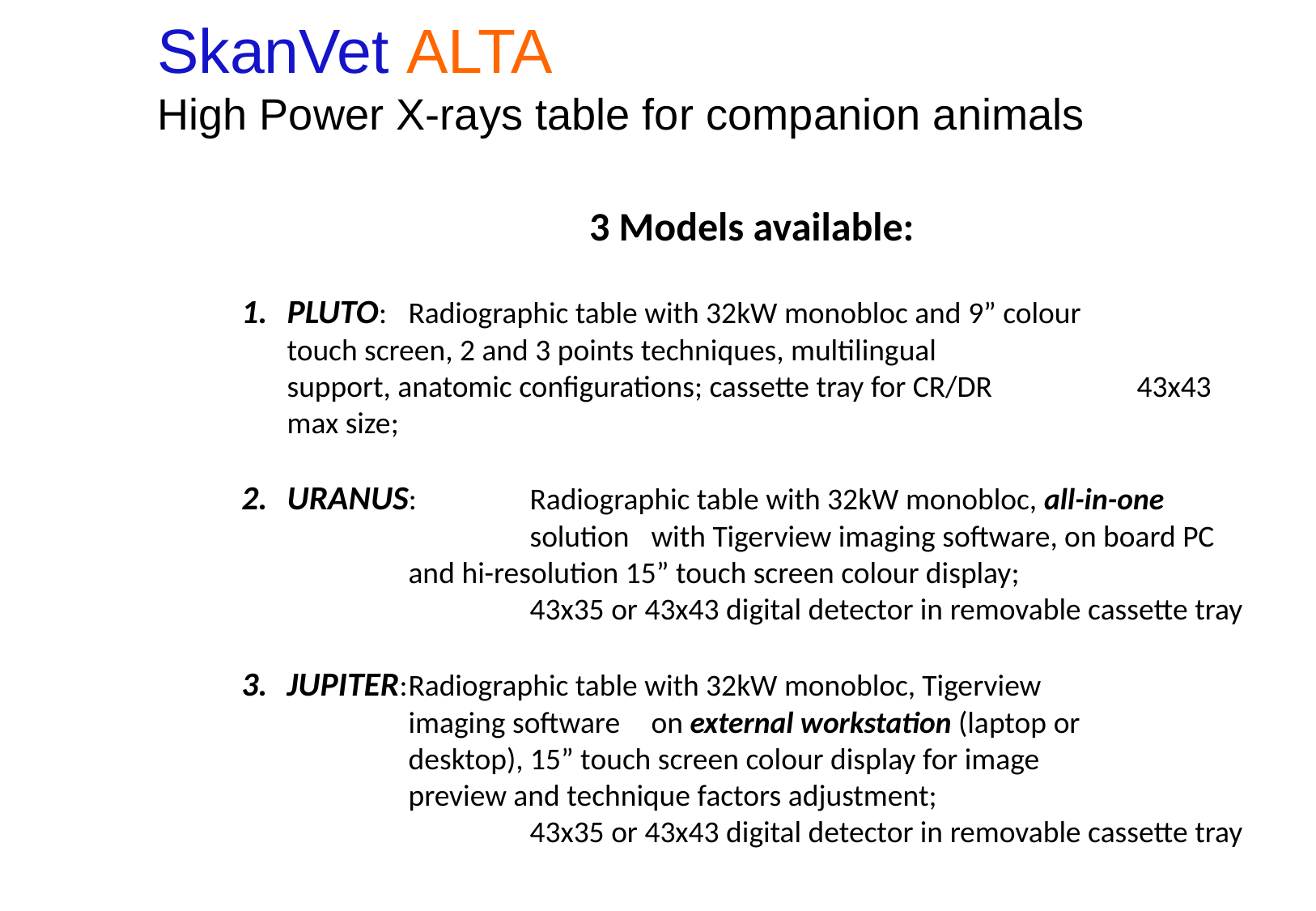

SkanVet ALTA
High Power X-rays table for companion animals
3 Models available:

PLUTO:	Radiographic table with 32kW monobloc and 9” colour 		touch screen, 2 and 3 points techniques, multilingual 			support, anatomic configurations; cassette tray for CR/DR 		43x43 max size;

URANUS:	Radiographic table with 32kW monobloc, all-in-one 			solution	with Tigerview imaging software, on board PC		and hi-resolution 15” touch screen colour display;
			43x35 or 43x43 digital detector in removable cassette tray

JUPITER:	Radiographic table with 32kW monobloc, Tigerview 			imaging software	on external workstation (laptop or 			desktop), 15” touch screen colour display for image 			preview and technique factors adjustment;
			43x35 or 43x43 digital detector in removable cassette tray